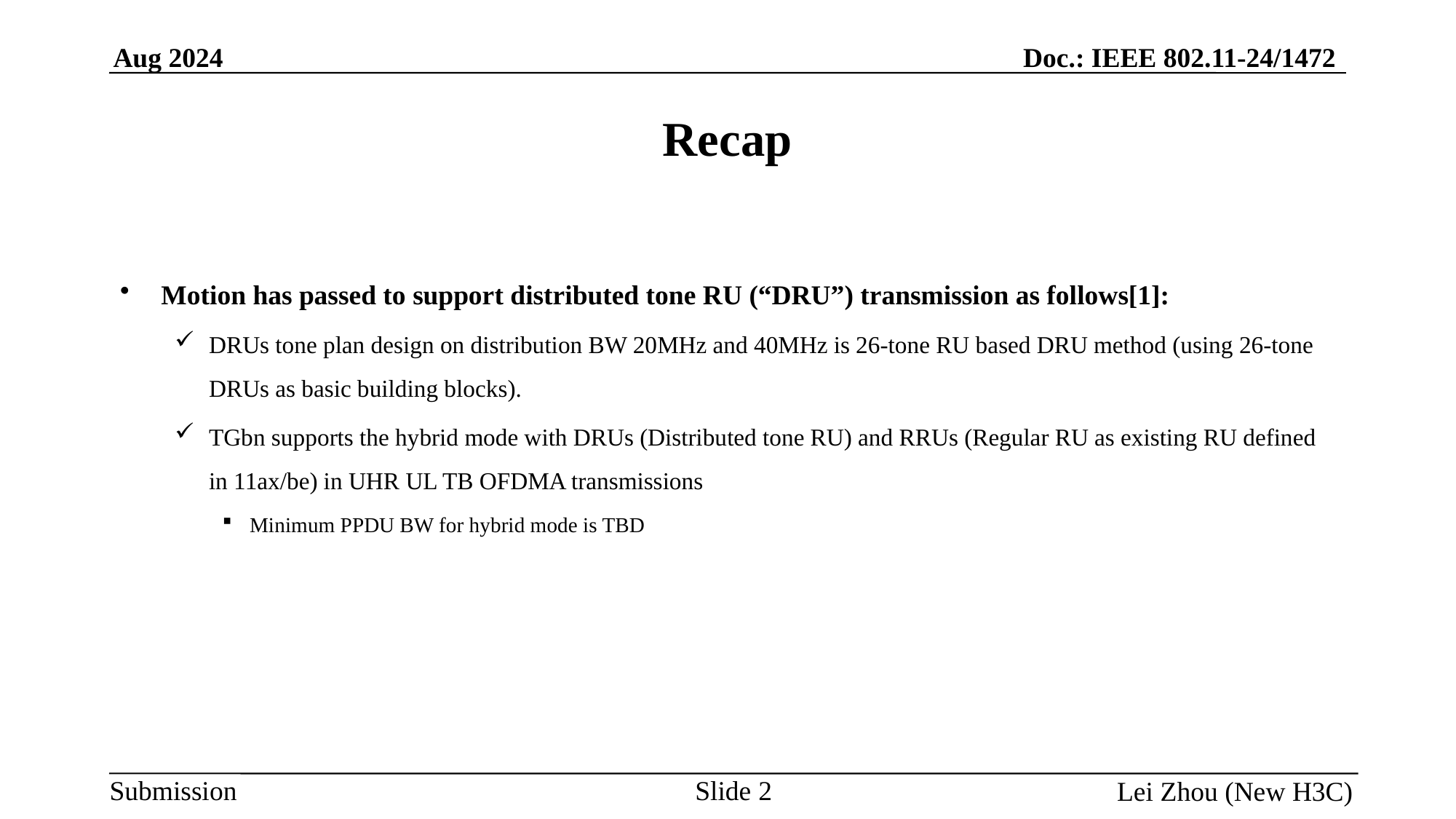

# Recap
Motion has passed to support distributed tone RU (“DRU”) transmission as follows[1]:
DRUs tone plan design on distribution BW 20MHz and 40MHz is 26-tone RU based DRU method (using 26-tone DRUs as basic building blocks).
TGbn supports the hybrid mode with DRUs (Distributed tone RU) and RRUs (Regular RU as existing RU defined in 11ax/be) in UHR UL TB OFDMA transmissions
Minimum PPDU BW for hybrid mode is TBD
Slide 2
Lei Zhou (New H3C)